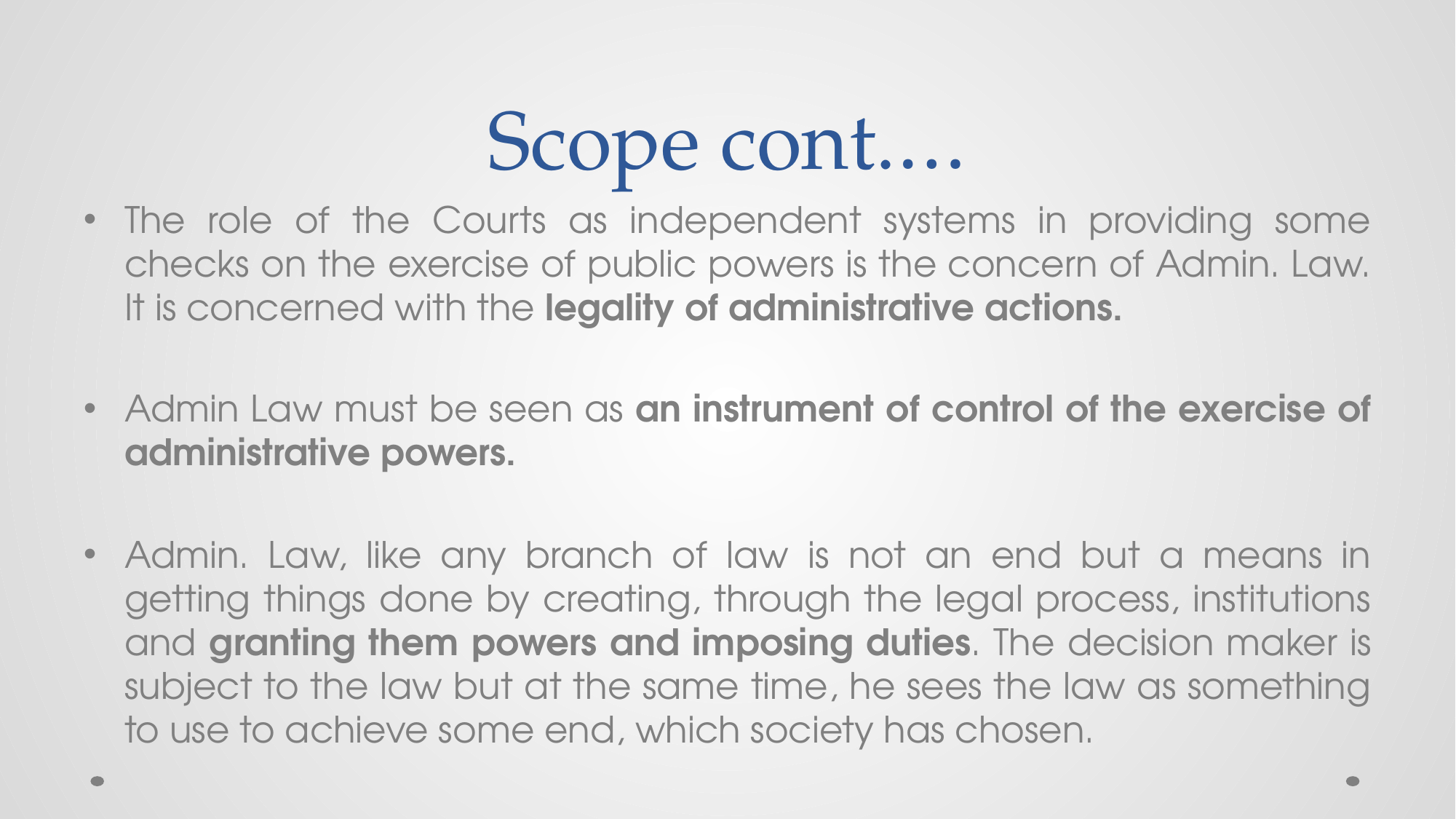

# Scope cont.…
The role of the Courts as independent systems in providing some checks on the exercise of public powers is the concern of Admin. Law. It is concerned with the legality of administrative actions.

Admin Law must be seen as an instrument of control of the exercise of administrative powers.

Admin. Law, like any branch of law is not an end but a means in getting things done by creating, through the legal process, institutions and granting them powers and imposing duties. The decision maker is subject to the law but at the same time, he sees the law as something to use to achieve some end, which society has chosen.